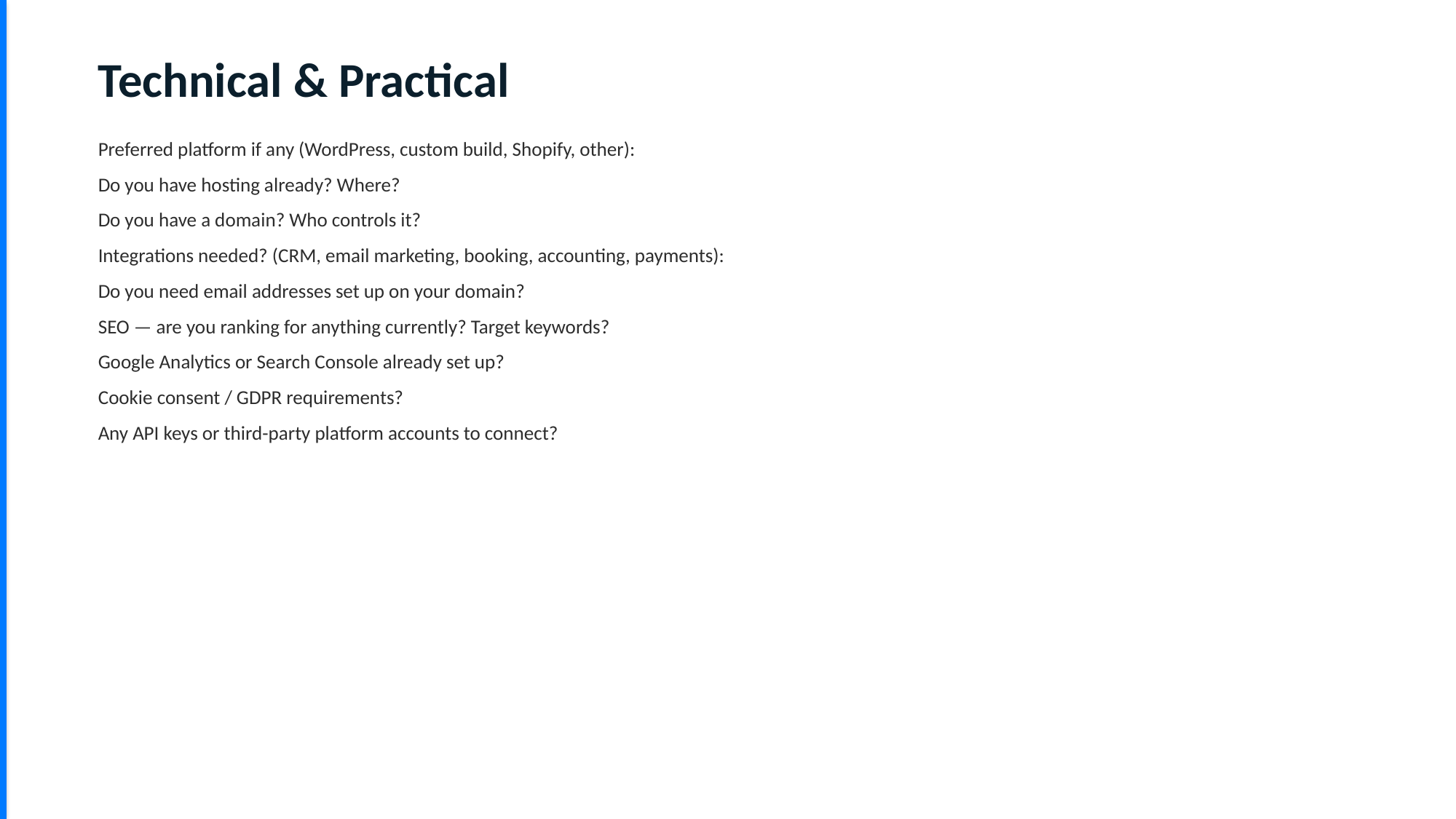

Technical & Practical
Preferred platform if any (WordPress, custom build, Shopify, other):
Do you have hosting already? Where?
Do you have a domain? Who controls it?
Integrations needed? (CRM, email marketing, booking, accounting, payments):
Do you need email addresses set up on your domain?
SEO — are you ranking for anything currently? Target keywords?
Google Analytics or Search Console already set up?
Cookie consent / GDPR requirements?
Any API keys or third-party platform accounts to connect?